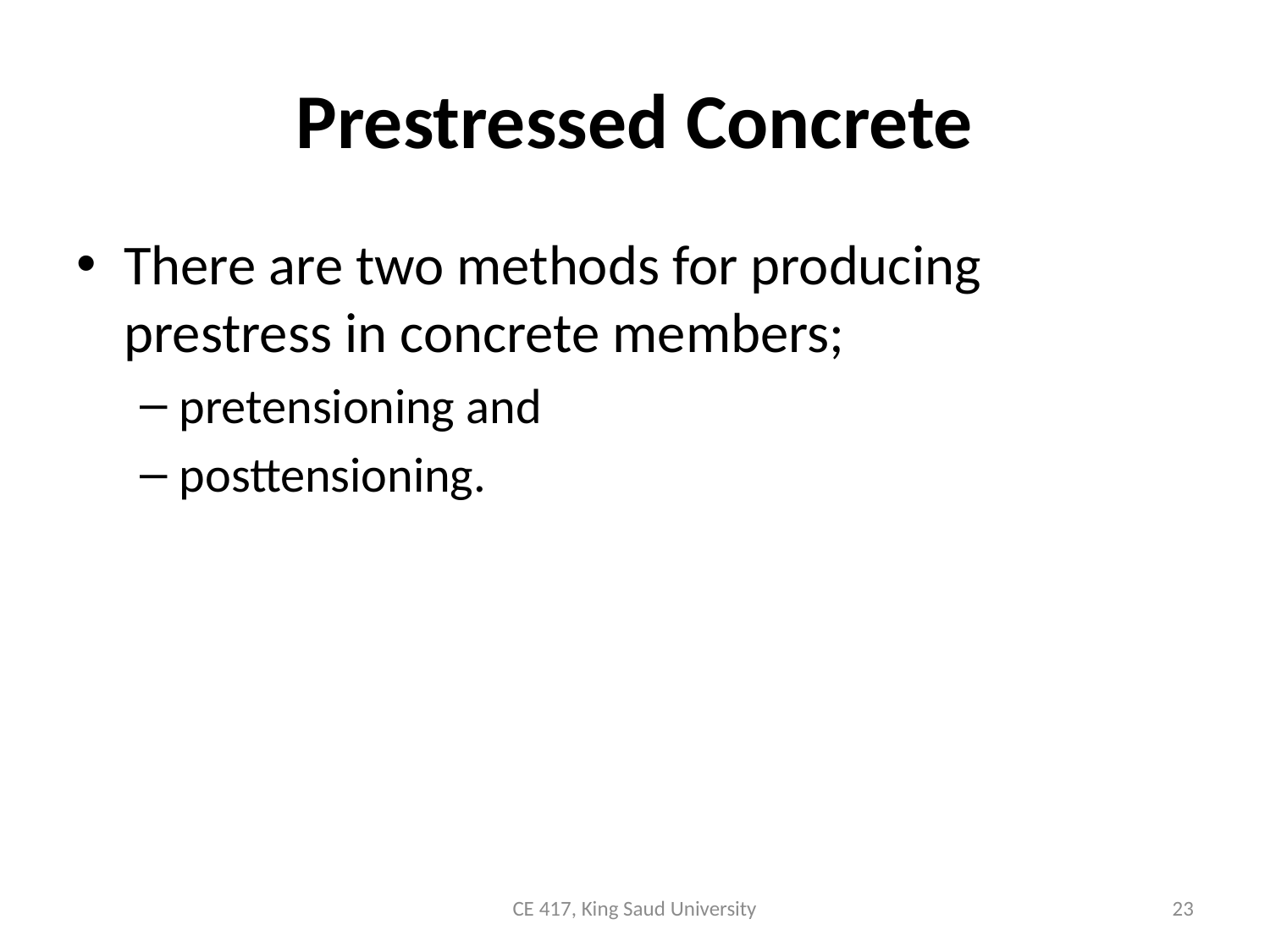

# Prestressed Concrete
There are two methods for producing prestress in concrete members;
pretensioning and
posttensioning.
CE 417, King Saud University
23